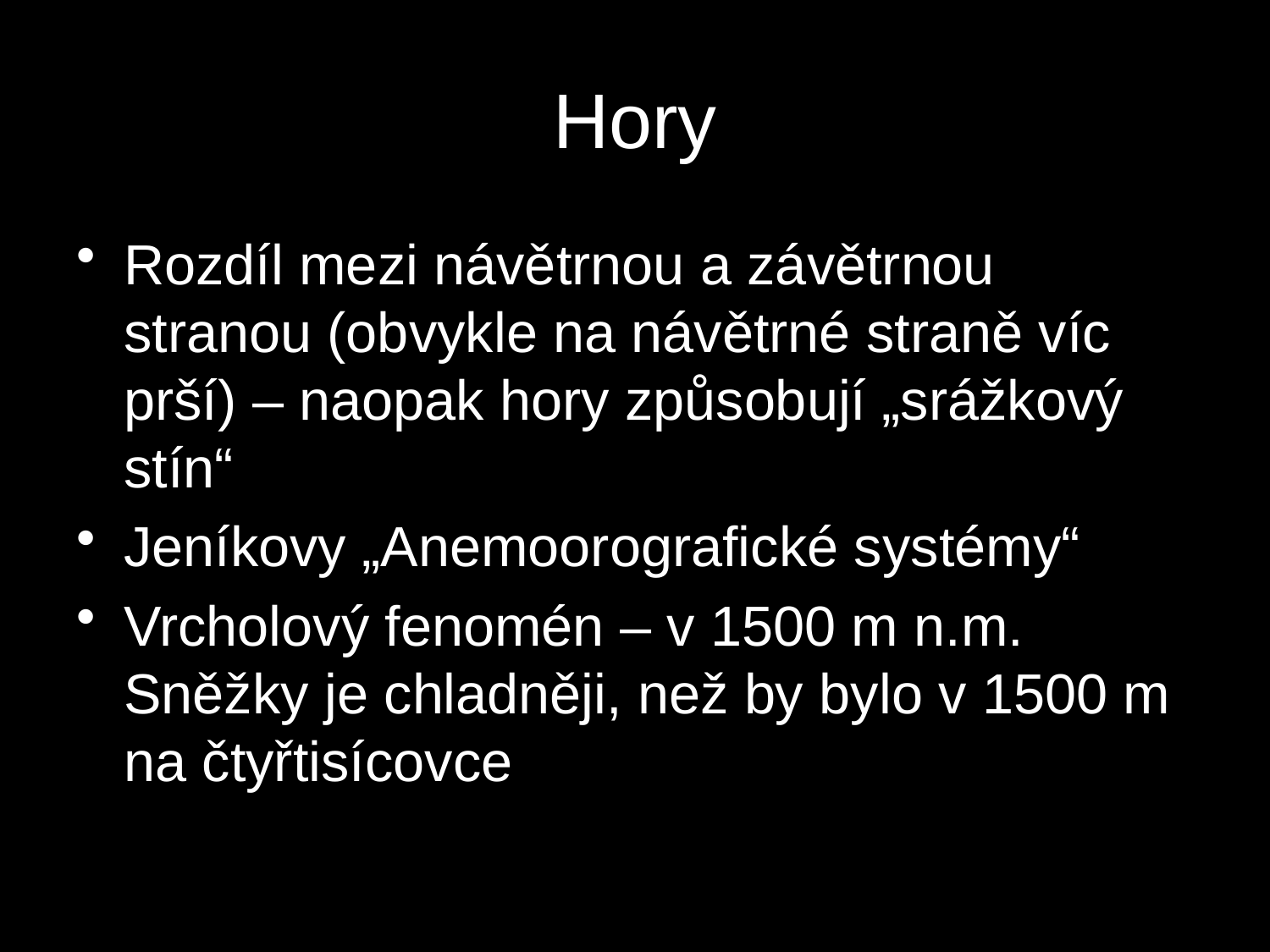

# Hory
Rozdíl mezi návětrnou a závětrnou stranou (obvykle na návětrné straně víc prší) – naopak hory způsobují „srážkový stín“
Jeníkovy „Anemoorografické systémy“
Vrcholový fenomén – v 1500 m n.m. Sněžky je chladněji, než by bylo v 1500 m na čtyřtisícovce